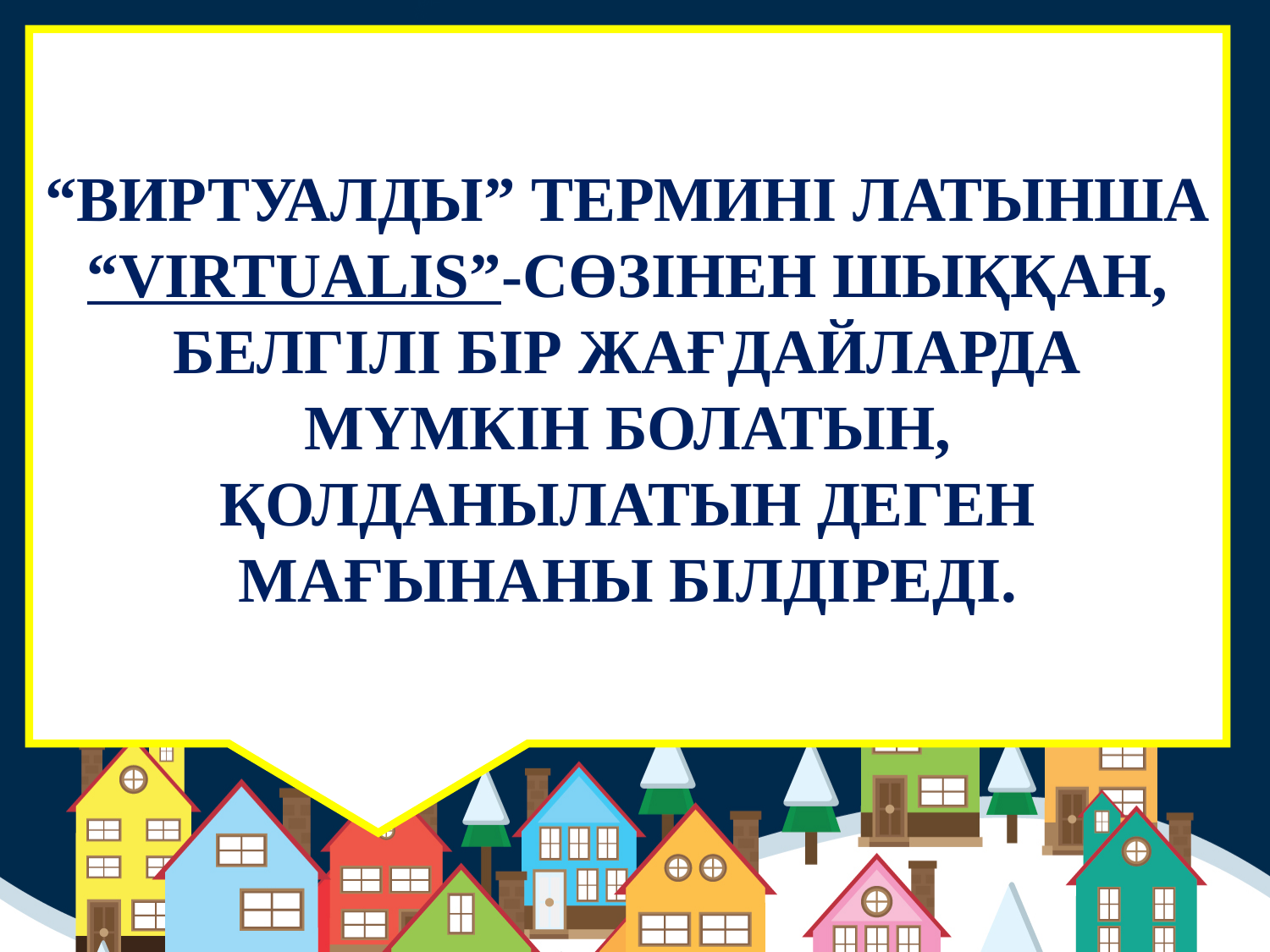

“ВИРТУАЛДЫ” ТЕРМИНІ ЛАТЫНША “VIRTUALIS”-СӨЗІНЕН ШЫҚҚАН, БЕЛГІЛІ БІР ЖАҒДАЙЛАРДА МҮМКІН БОЛАТЫН, ҚОЛДАНЫЛАТЫН ДЕГЕН МАҒЫНАНЫ БІЛДІРЕДІ.